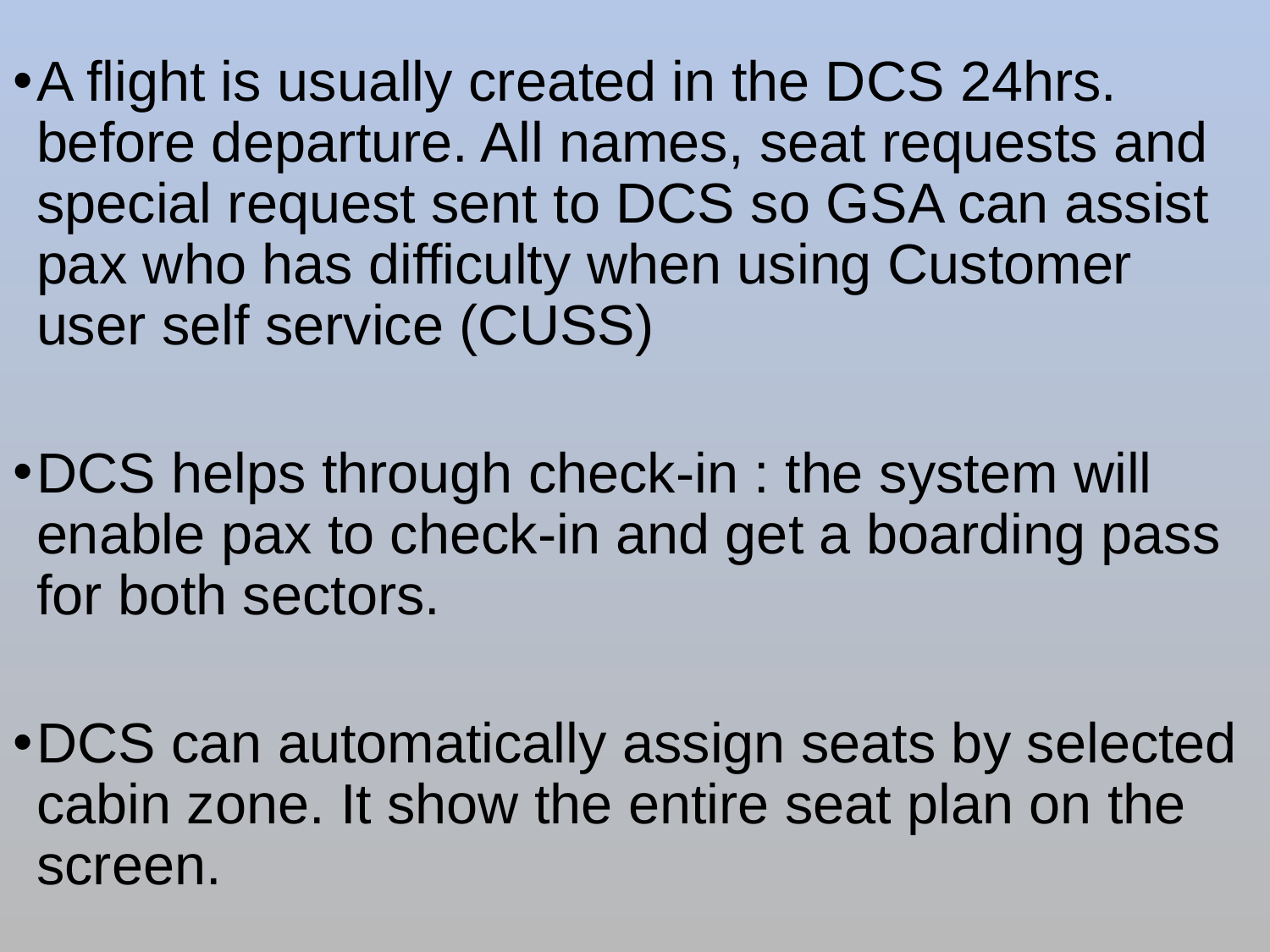

A flight is usually created in the DCS 24hrs. before departure. All names, seat requests and special request sent to DCS so GSA can assist pax who has difficulty when using Customer user self service (CUSS)

DCS helps through check-in : the system will enable pax to check-in and get a boarding pass for both sectors.

DCS can automatically assign seats by selected cabin zone. It show the entire seat plan on the screen.